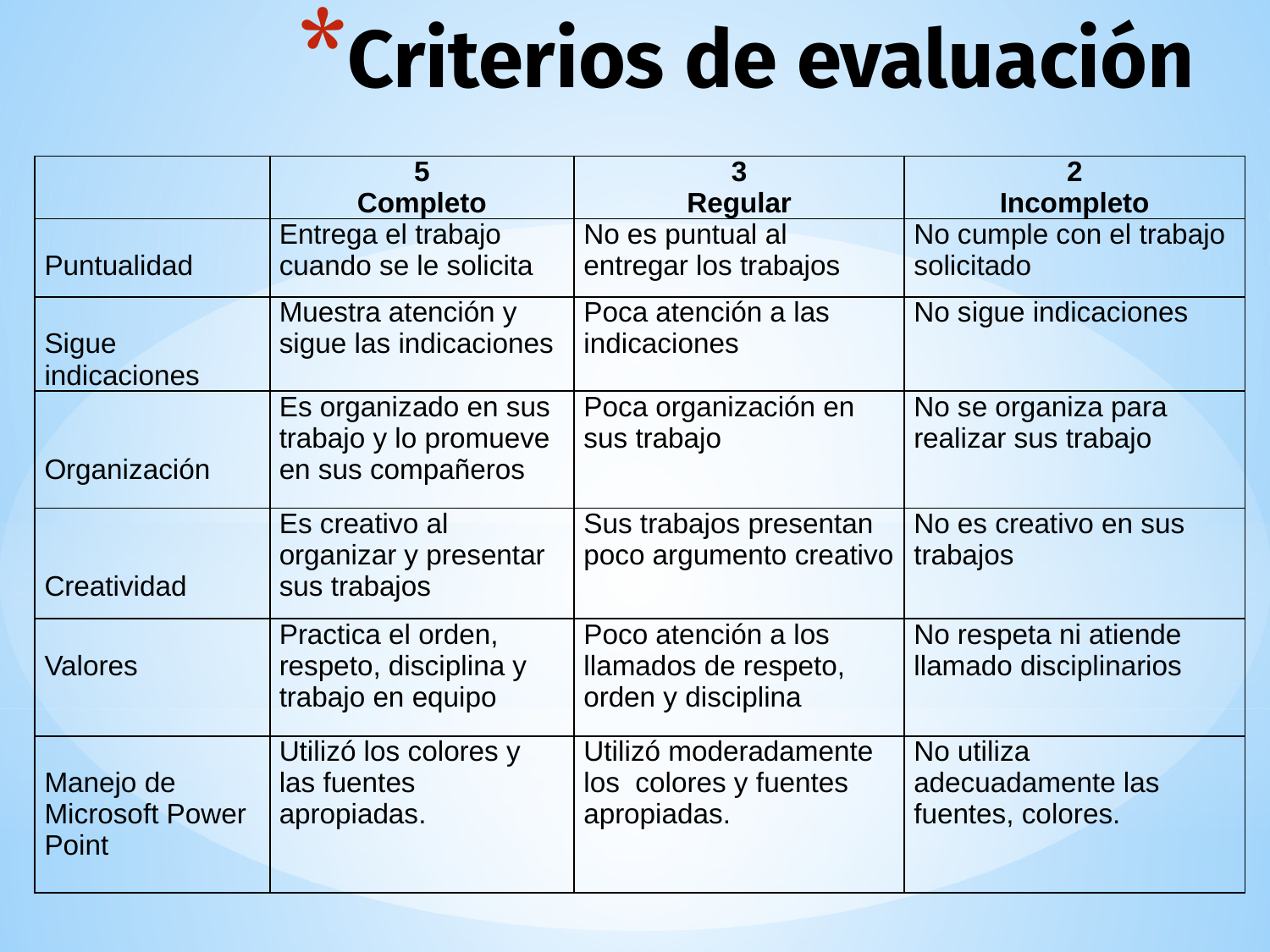

# Criterios de evaluación
|  | 5 Completo | 3 Regular | 2 Incompleto |
| --- | --- | --- | --- |
| Puntualidad | Entrega el trabajo cuando se le solicita | No es puntual al entregar los trabajos | No cumple con el trabajo solicitado |
| Sigue indicaciones | Muestra atención y sigue las indicaciones | Poca atención a las indicaciones | No sigue indicaciones |
| Organización | Es organizado en sus trabajo y lo promueve en sus compañeros | Poca organización en sus trabajo | No se organiza para realizar sus trabajo |
| Creatividad | Es creativo al organizar y presentar sus trabajos | Sus trabajos presentan poco argumento creativo | No es creativo en sus trabajos |
| Valores | Practica el orden, respeto, disciplina y trabajo en equipo | Poco atención a los llamados de respeto, orden y disciplina | No respeta ni atiende llamado disciplinarios |
| Manejo de Microsoft Power Point | Utilizó los colores y las fuentes apropiadas. | Utilizó moderadamente los colores y fuentes apropiadas. | No utiliza adecuadamente las fuentes, colores. |